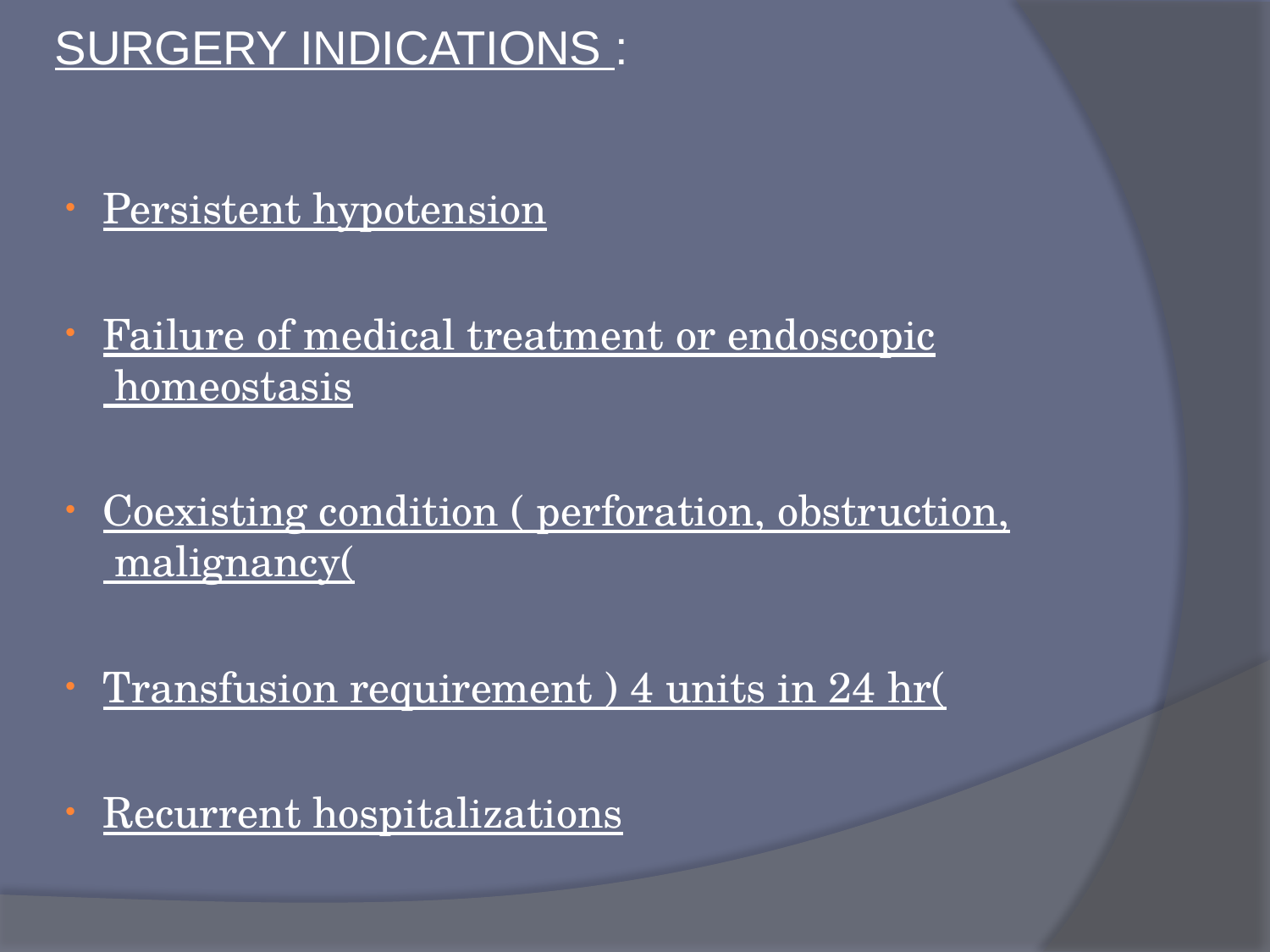

# SURGERY INDICATIONS :
Persistent hypotension

Failure of medical treatment or endoscopic  homeostasis

Coexisting condition ( perforation, obstruction,  malignancy(

Transfusion requirement ) 4 units in 24 hr(

Recurrent hospitalizations